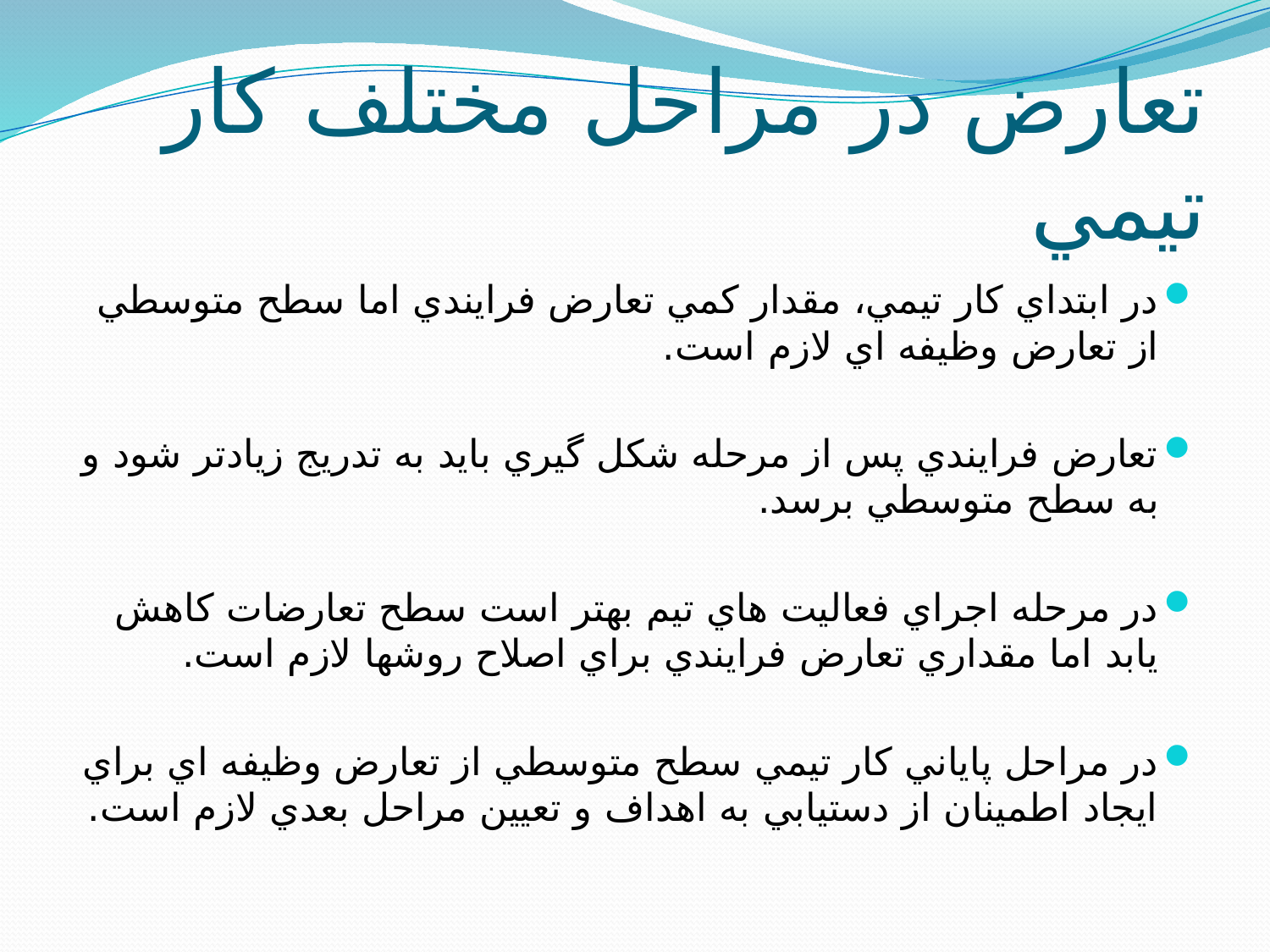

# تعارض در مراحل مختلف كار تيمي
در ابتداي كار تيمي، مقدار كمي تعارض فرايندي اما سطح متوسطي از تعارض وظيفه اي لازم است.

تعارض فرايندي پس از مرحله شكل گيري بايد به تدريج زيادتر شود و به سطح متوسطي برسد.

در مرحله اجراي فعاليت هاي تيم بهتر است سطح تعارضات كاهش يابد اما مقداري تعارض فرايندي براي اصلاح روشها لازم است.

در مراحل پاياني كار تيمي سطح متوسطي از تعارض وظيفه اي براي ايجاد اطمينان از دستيابي به اهداف و تعيين مراحل بعدي لازم است.